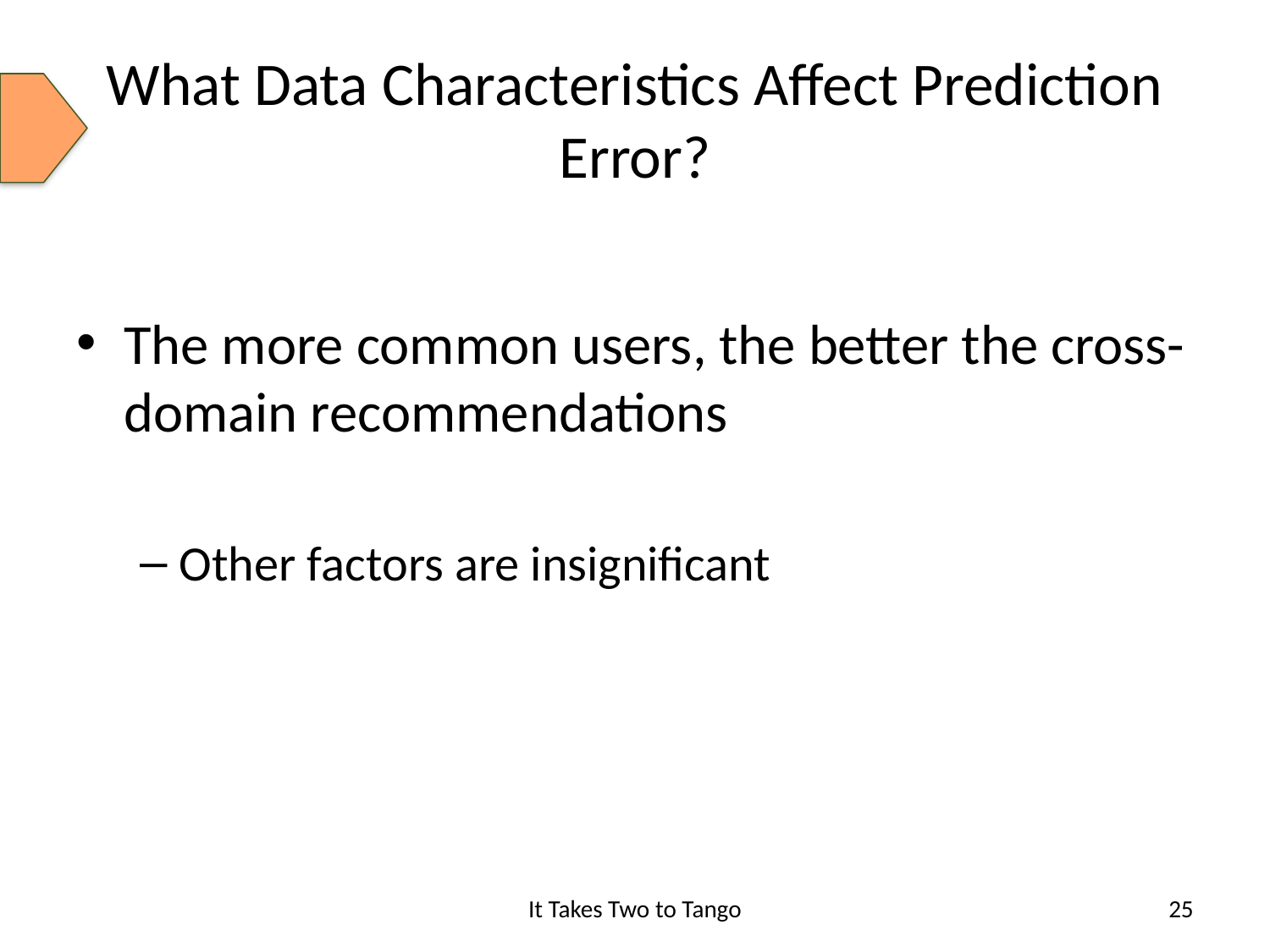

# What Data Characteristics Affect Prediction Error?

The more common users, the better the cross-domain recommendations

Other factors are insignificant

It Takes Two to Tango
25